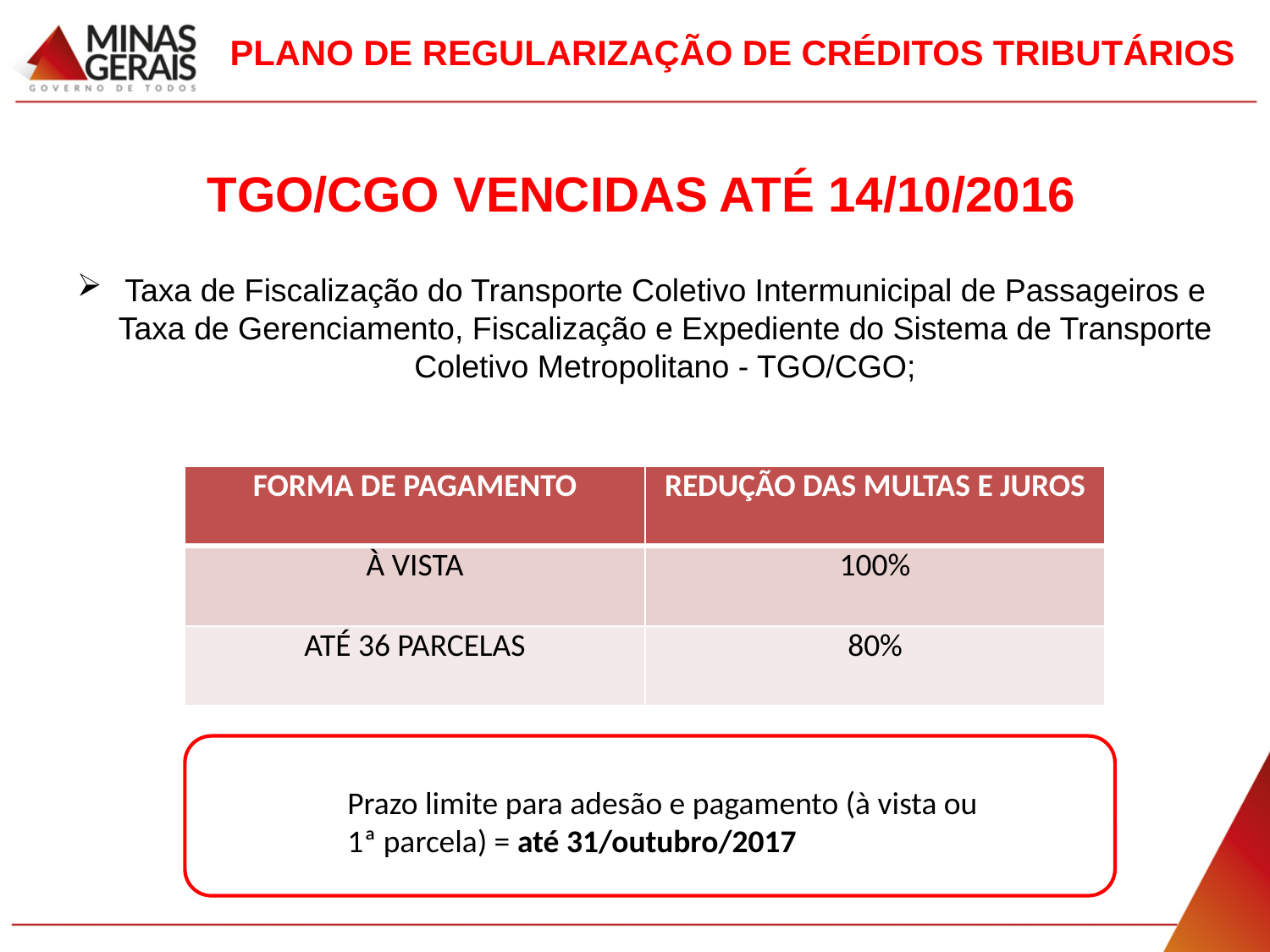

# PLANO DE REGULARIZAÇÃO DE CRÉDITOS TRIBUTÁRIOS
TGO/CGO VENCIDAS ATÉ 14/10/2016
Taxa de Fiscalização do Transporte Coletivo Intermunicipal de Passageiros e Taxa de Gerenciamento, Fiscalização e Expediente do Sistema de Transporte Coletivo Metropolitano - TGO/CGO;
| FORMA DE PAGAMENTO | REDUÇÃO DAS MULTAS E JUROS |
| --- | --- |
| À VISTA | 100% |
| ATÉ 36 PARCELAS | 80% |

Prazo limite para adesão e pagamento (à vista ou 1ª parcela) = até 31/outubro/2017